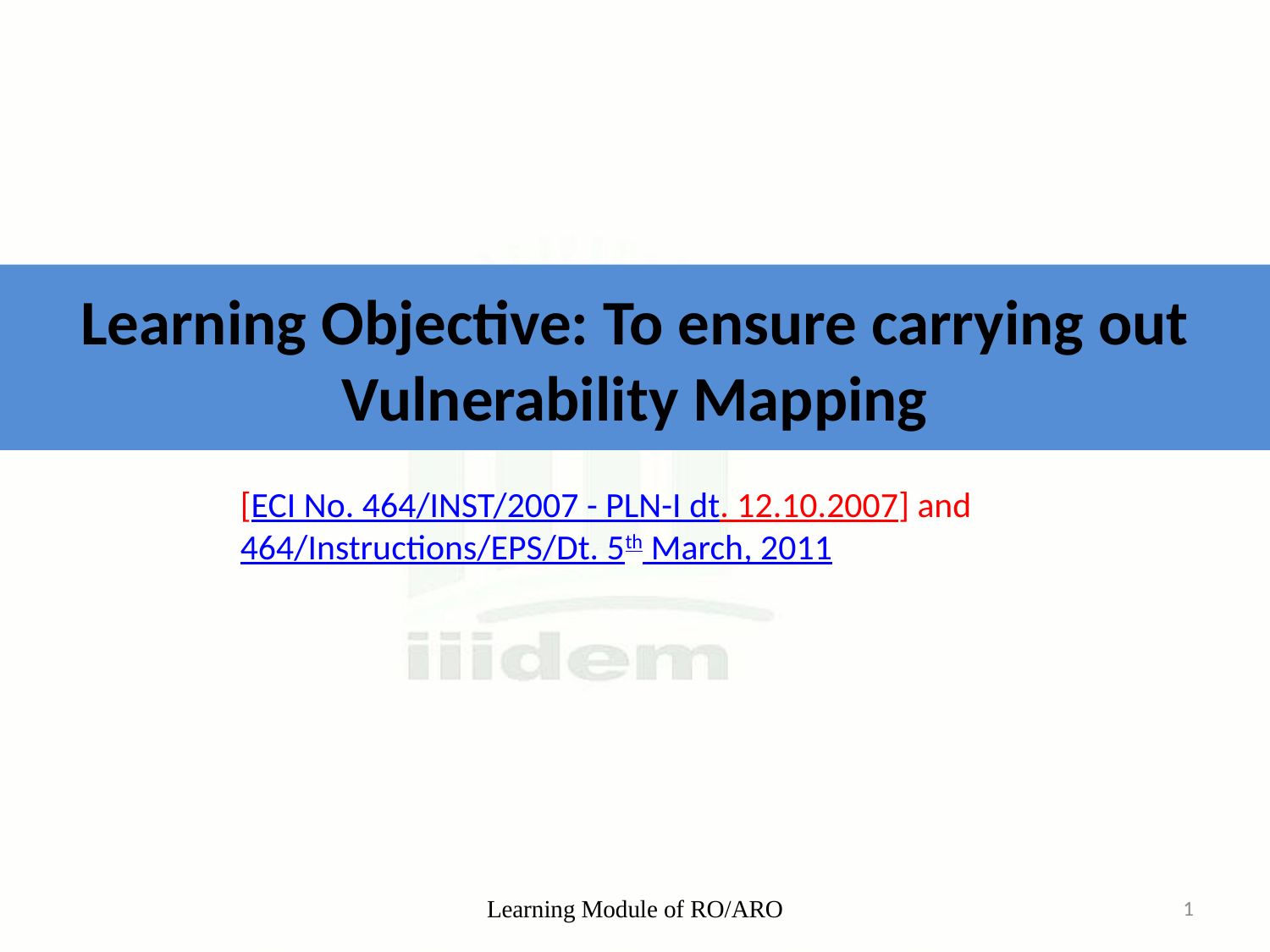

# Learning Objective: To ensure carrying out Vulnerability Mapping
[ECI No. 464/INST/2007 - PLN-I dt. 12.10.2007] and
464/Instructions/EPS/Dt. 5th March, 2011
Learning Module of RO/ARO
1